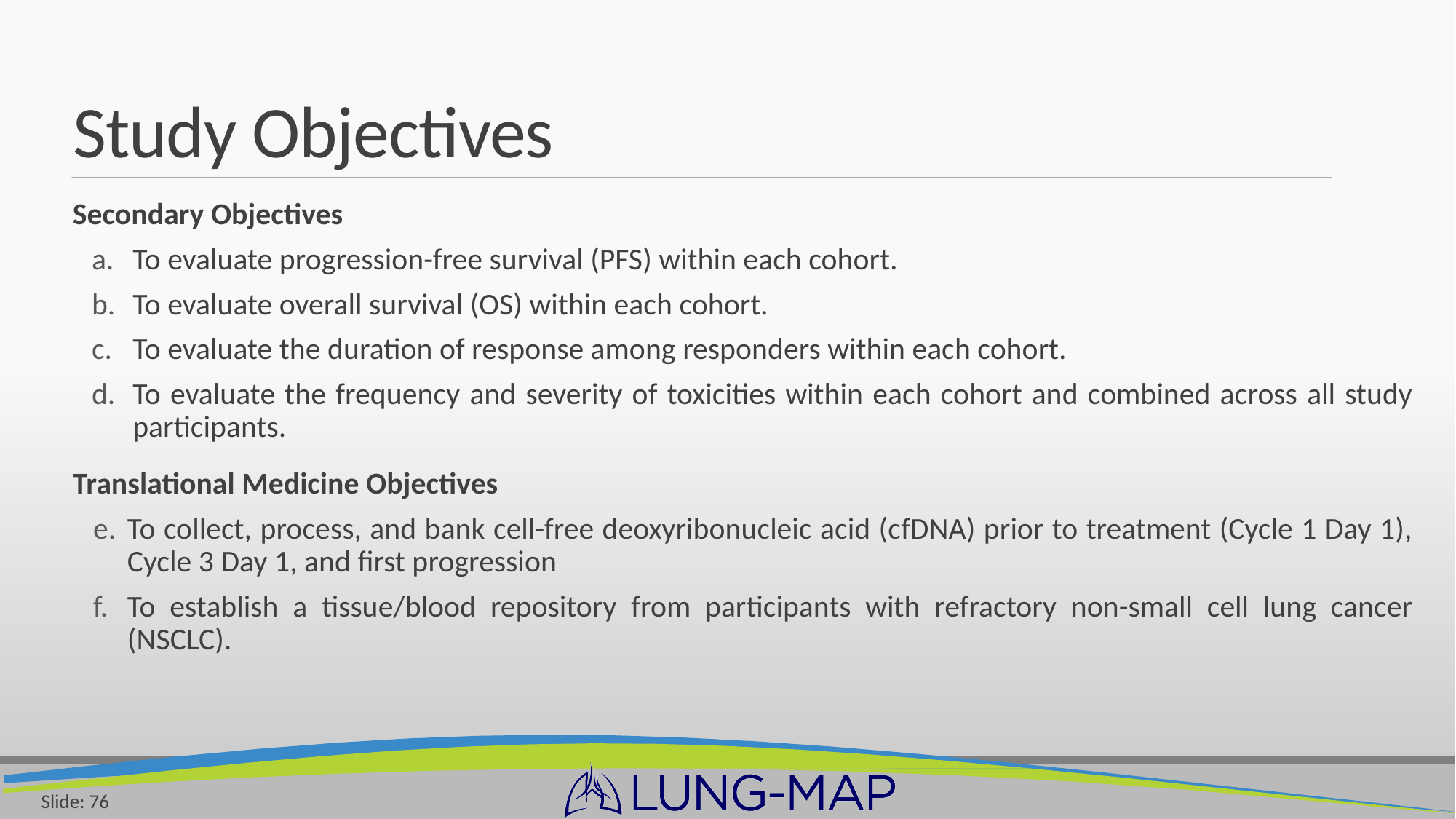

# Study Objectives
Secondary Objectives
To evaluate progression-free survival (PFS) within each cohort.
To evaluate overall survival (OS) within each cohort.
To evaluate the duration of response among responders within each cohort.
To evaluate the frequency and severity of toxicities within each cohort and combined across all study participants.
Translational Medicine Objectives
To collect, process, and bank cell-free deoxyribonucleic acid (cfDNA) prior to treatment (Cycle 1 Day 1), Cycle 3 Day 1, and first progression
To establish a tissue/blood repository from participants with refractory non-small cell lung cancer (NSCLC).

Slide: 76